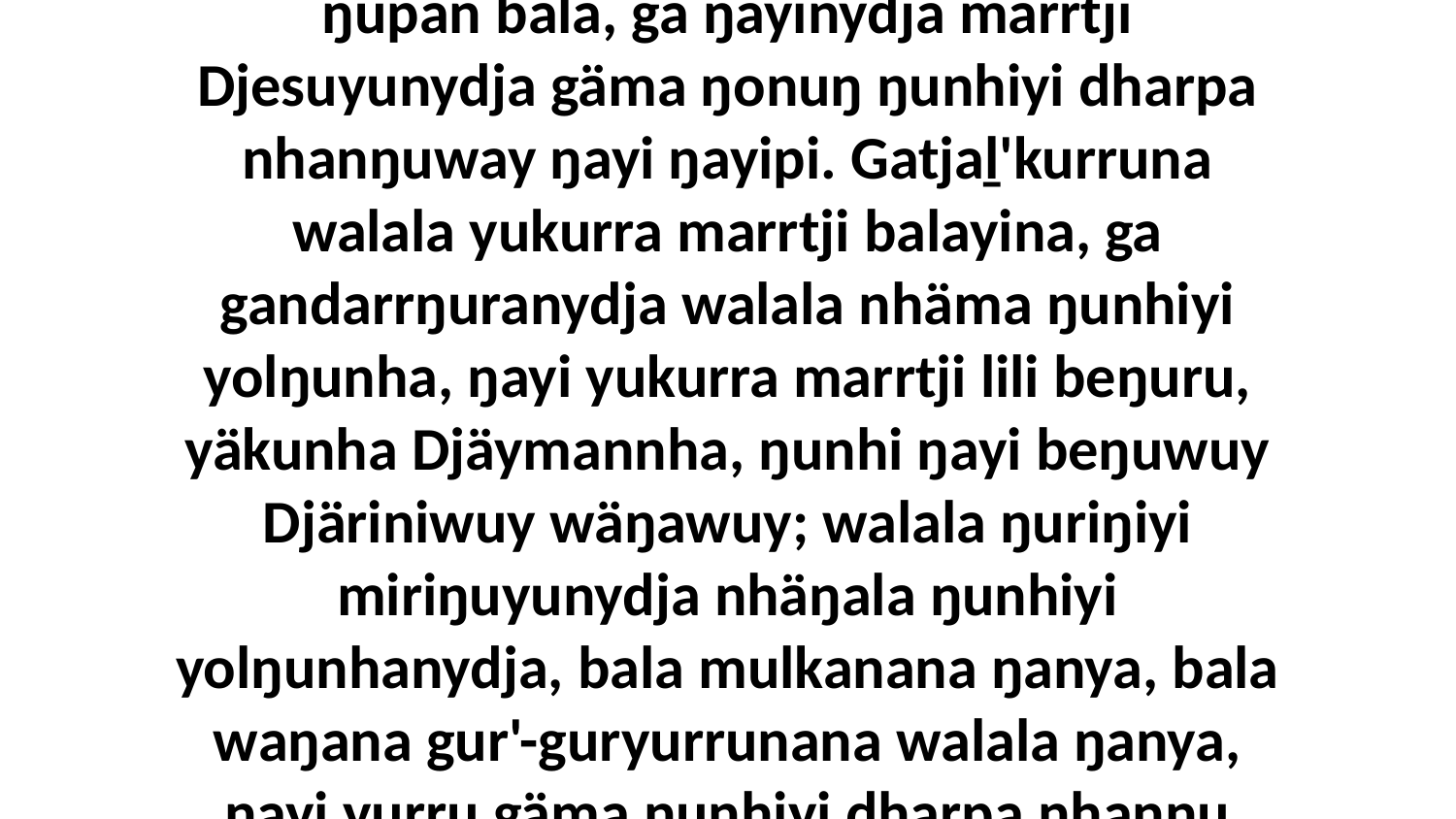

32 Yo, marrtjinydja walala yukurra dhukarr-ŋupan bala, ga ŋayinydja marrtji Djesuyunydja gäma ŋonuŋ ŋunhiyi dharpa nhanŋuway ŋayi ŋayipi. Gatjaḻ'kurruna walala yukurra marrtji balayina, ga gandarrŋuranydja walala nhäma ŋunhiyi yolŋunha, ŋayi yukurra marrtji lili beŋuru, yäkunha Djäymannha, ŋunhi ŋayi beŋuwuy Djäriniwuy wäŋawuy; walala ŋuriŋiyi miriŋuyunydja nhäŋala ŋunhiyi yolŋunhanydja, bala mulkanana ŋanya, bala waŋana gur'-guryurrunana walala ŋanya, ŋayi yurru gäma ŋunhiyi dharpa nhanŋu Djesuwu ŋuriŋiyi Djäymandhu.